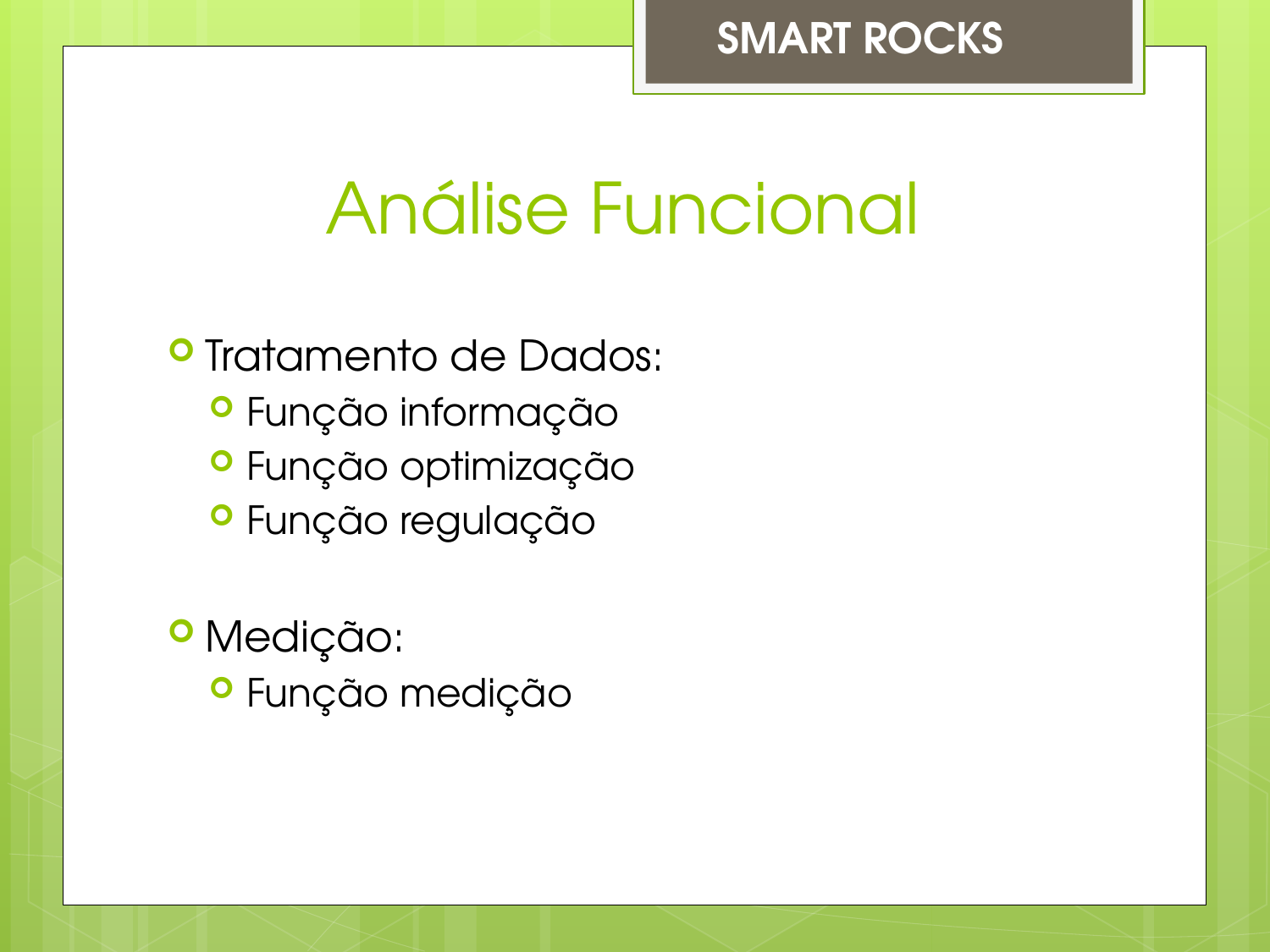

SMART ROCKS
# Análise Funcional
Tratamento de Dados:
Função informação
Função optimização
Função regulação

Medição:
Função medição